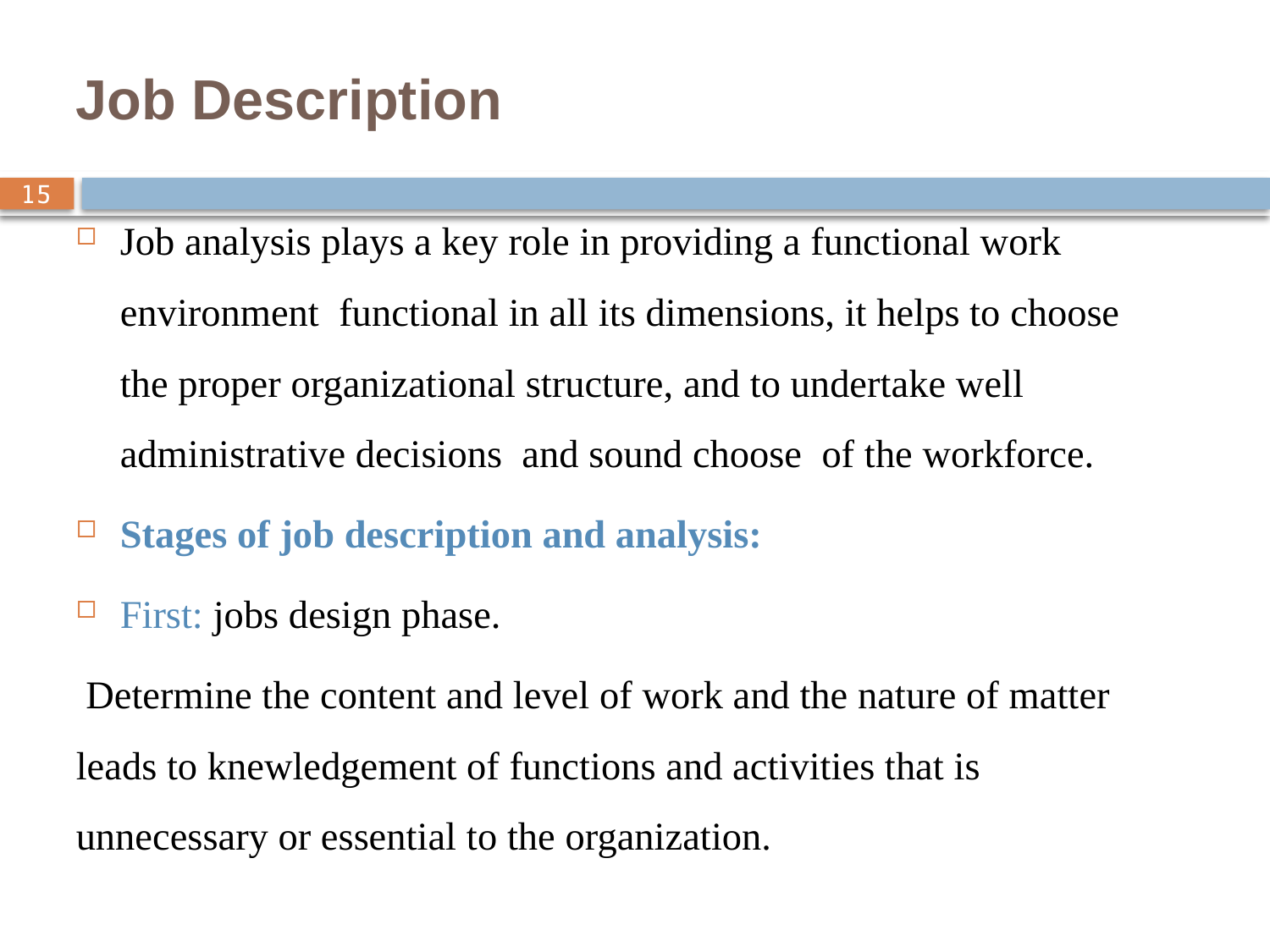

# Job Description
15
Job analysis plays a key role in providing a functional work environment  functional in all its dimensions, it helps to choose the proper organizational structure, and to undertake well administrative decisions  and sound choose  of the workforce.
Stages of job description and analysis:
First: jobs design phase.
 Determine the content and level of work and the nature of matter leads to knewledgement of functions and activities that is unnecessary or essential to the organization.